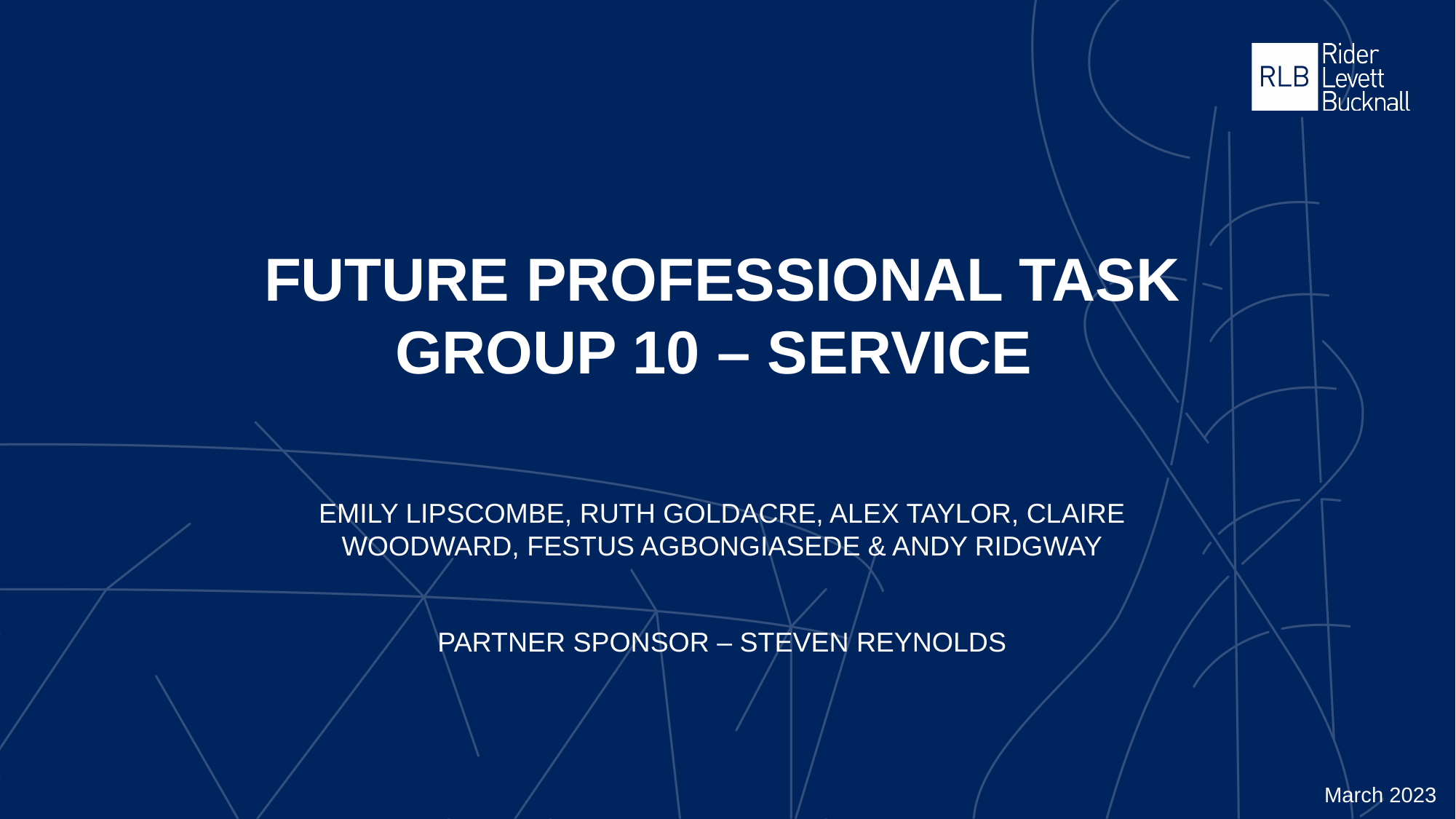

# Future Professional Task Group 10 – Service
Emily Lipscombe, Ruth Goldacre, Alex Taylor, Claire Woodward, Festus Agbongiasede & Andy ridgway

Partner Sponsor – Steven Reynolds

March 2023